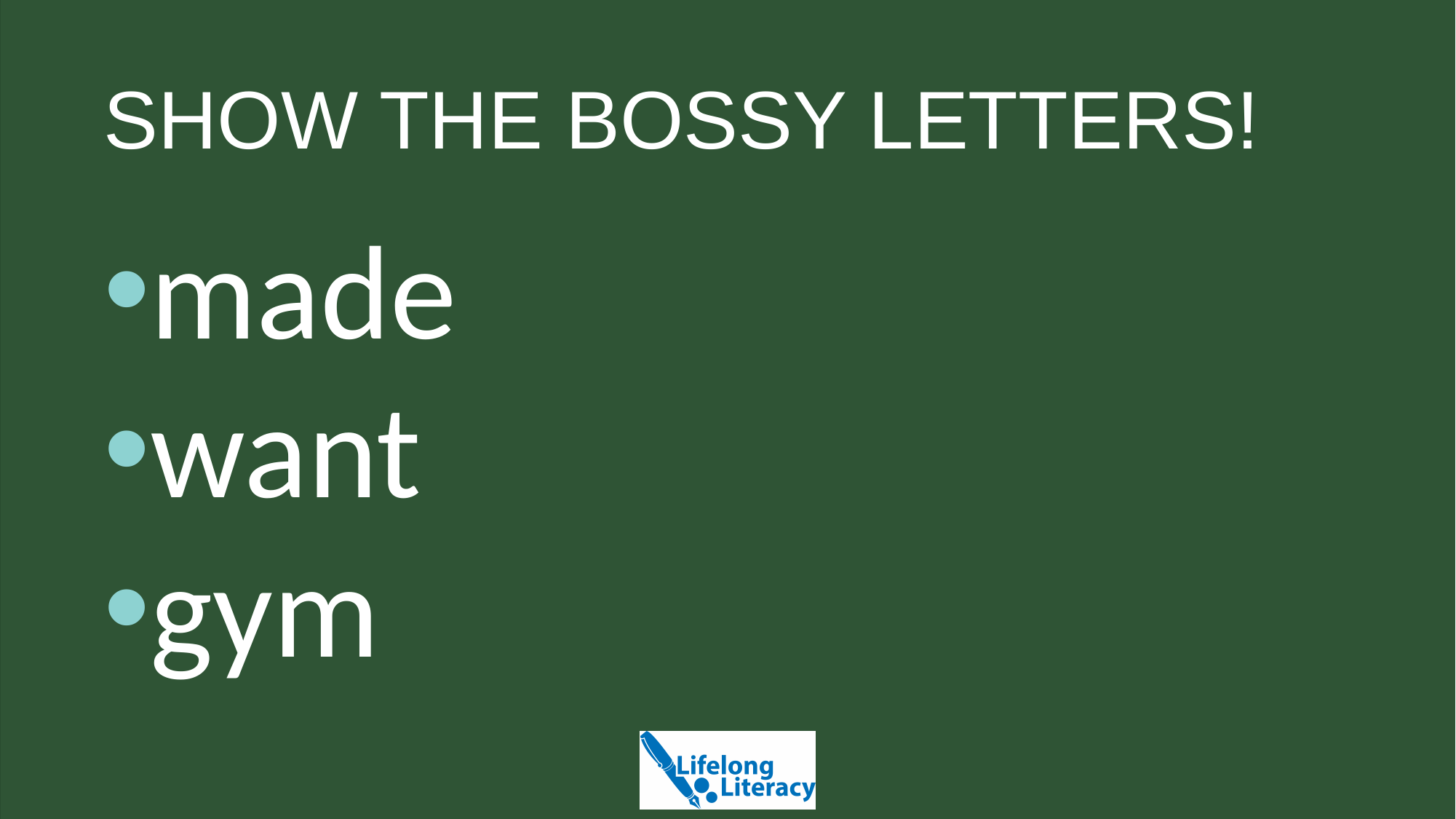

# SHOW THE BOSSY LETTERS!
made
want
gym